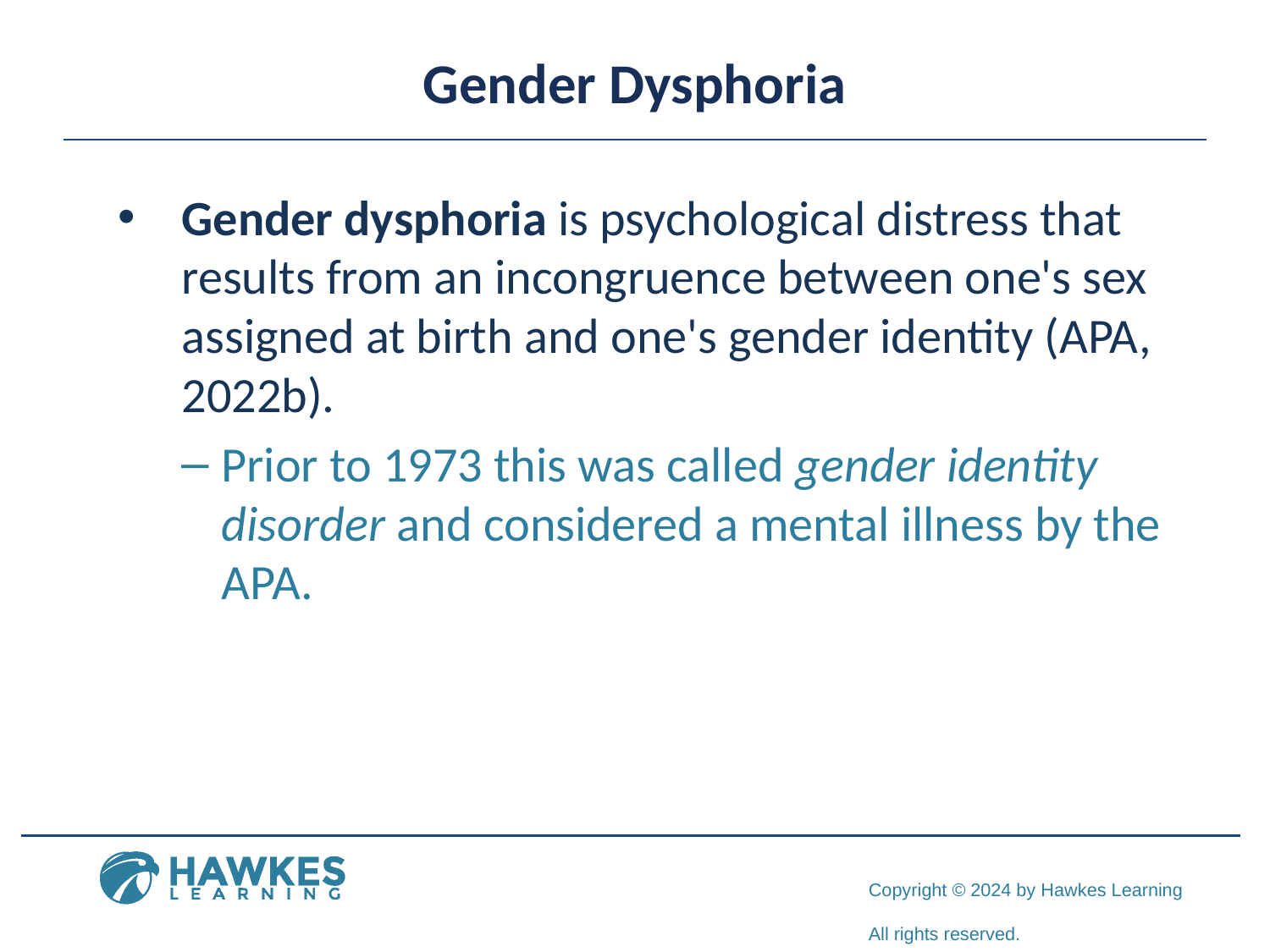

# Gender Dysphoria
Gender dysphoria is psychological distress that results from an incongruence between one's sex assigned at birth and one's gender identity (APA, 2022b).
Prior to 1973 this was called gender identity disorder and considered a mental illness by the APA.